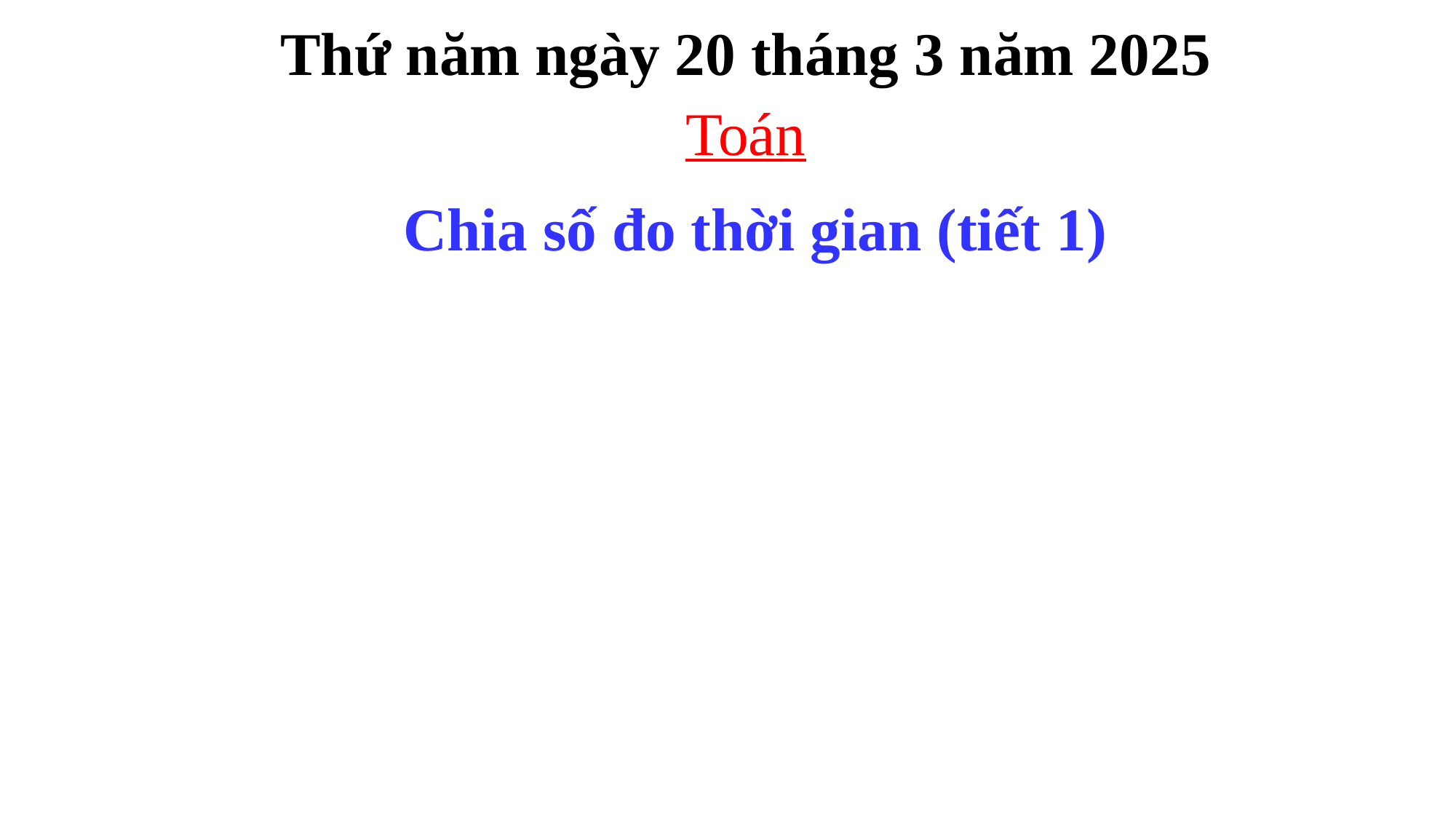

Thứ năm ngày 20 tháng 3 năm 2025
Toán
   Chia số đo thời gian (tiết 1)